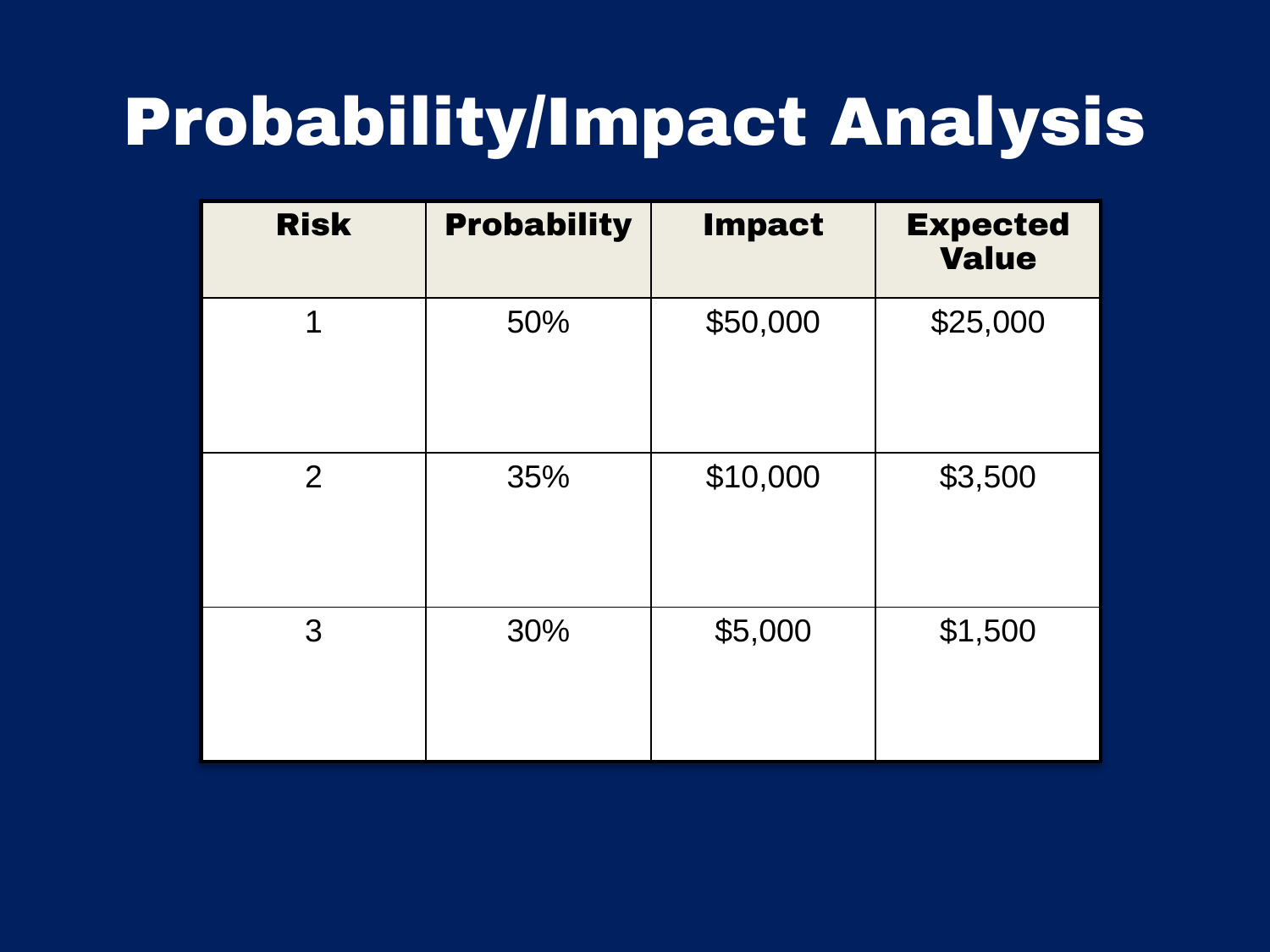

# Probability/Impact Analysis
| Risk | Probability | Impact | Expected Value |
| --- | --- | --- | --- |
| 1 | 50% | $50,000 | $25,000 |
| 2 | 35% | $10,000 | $3,500 |
| 3 | 30% | $5,000 | $1,500 |